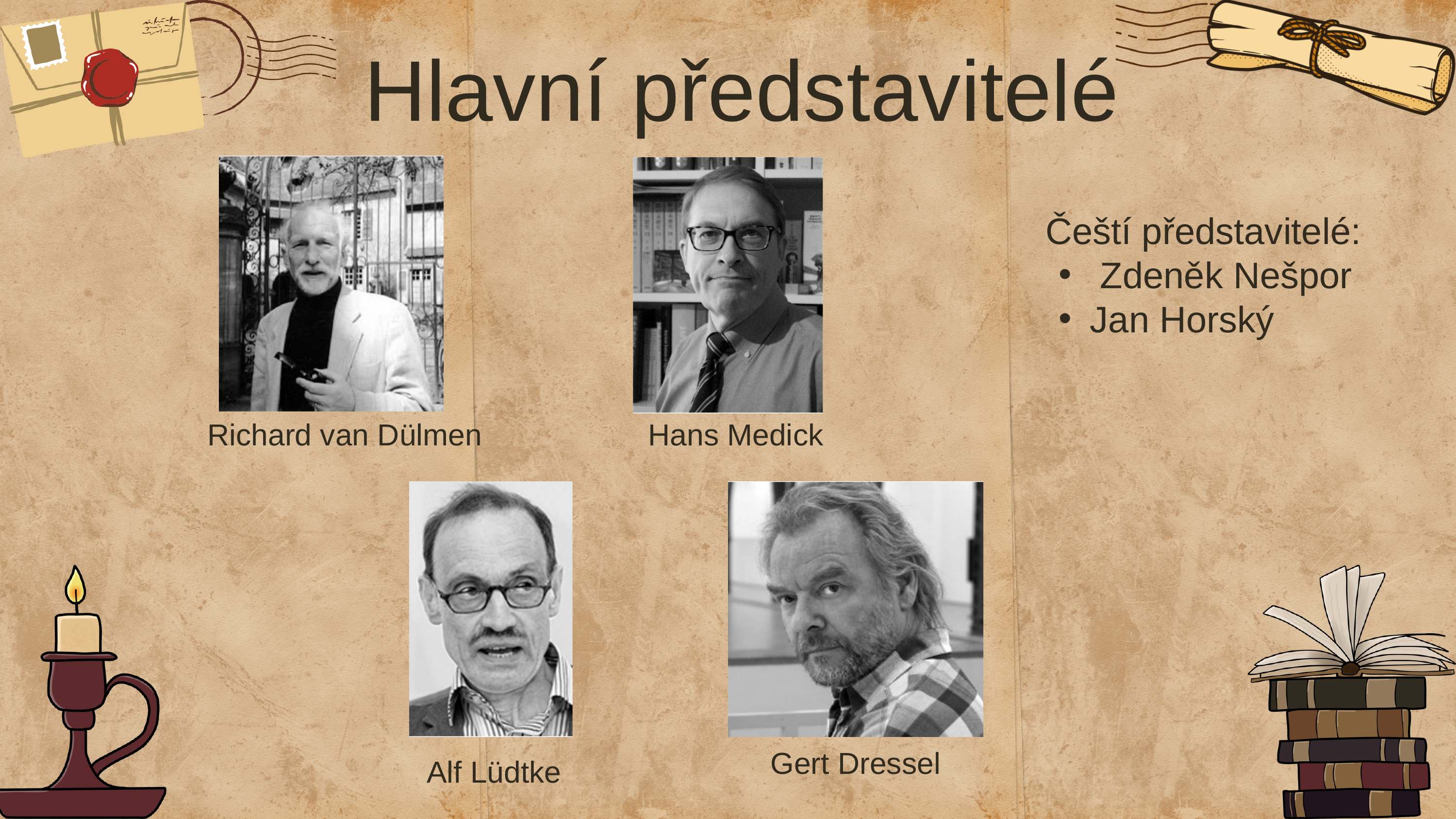

Hlavní představitelé

Čeští představitelé:
 Zdeněk Nešpor
Jan Horský

Richard van Dülmen
Hans Medick

Gert Dressel

Alf Lüdtke